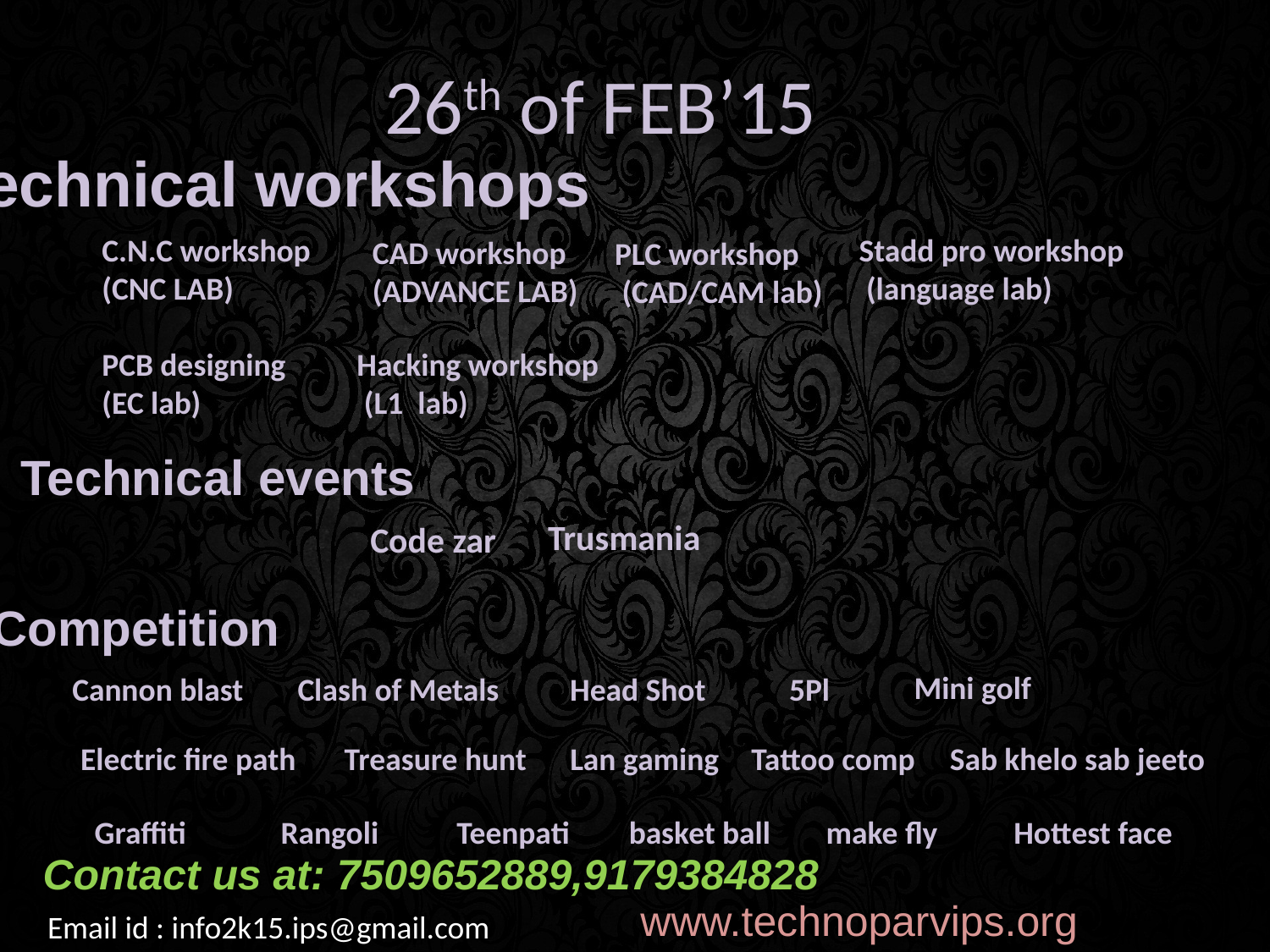

# 26th of FEB’15
Technical workshops
Stadd pro workshop
 (language lab)
C.N.C workshop
(CNC LAB)
CAD workshop
(ADVANCE LAB)
PLC workshop
 (CAD/CAM lab)
PCB designing
(EC lab)
Hacking workshop
 (L1  lab)
Technical events
Trusmania
Code zar
Competition
Mini golf
Cannon blast
Clash of Metals
Head Shot
5Pl
Electric fire path
Treasure hunt
Lan gaming
Tattoo comp
Sab khelo sab jeeto
Graffiti
Rangoli
Teenpati
basket ball
make fly
Hottest face
Contact us at: 7509652889,9179384828
www.technoparvips.org
Email id : info2k15.ips@gmail.com